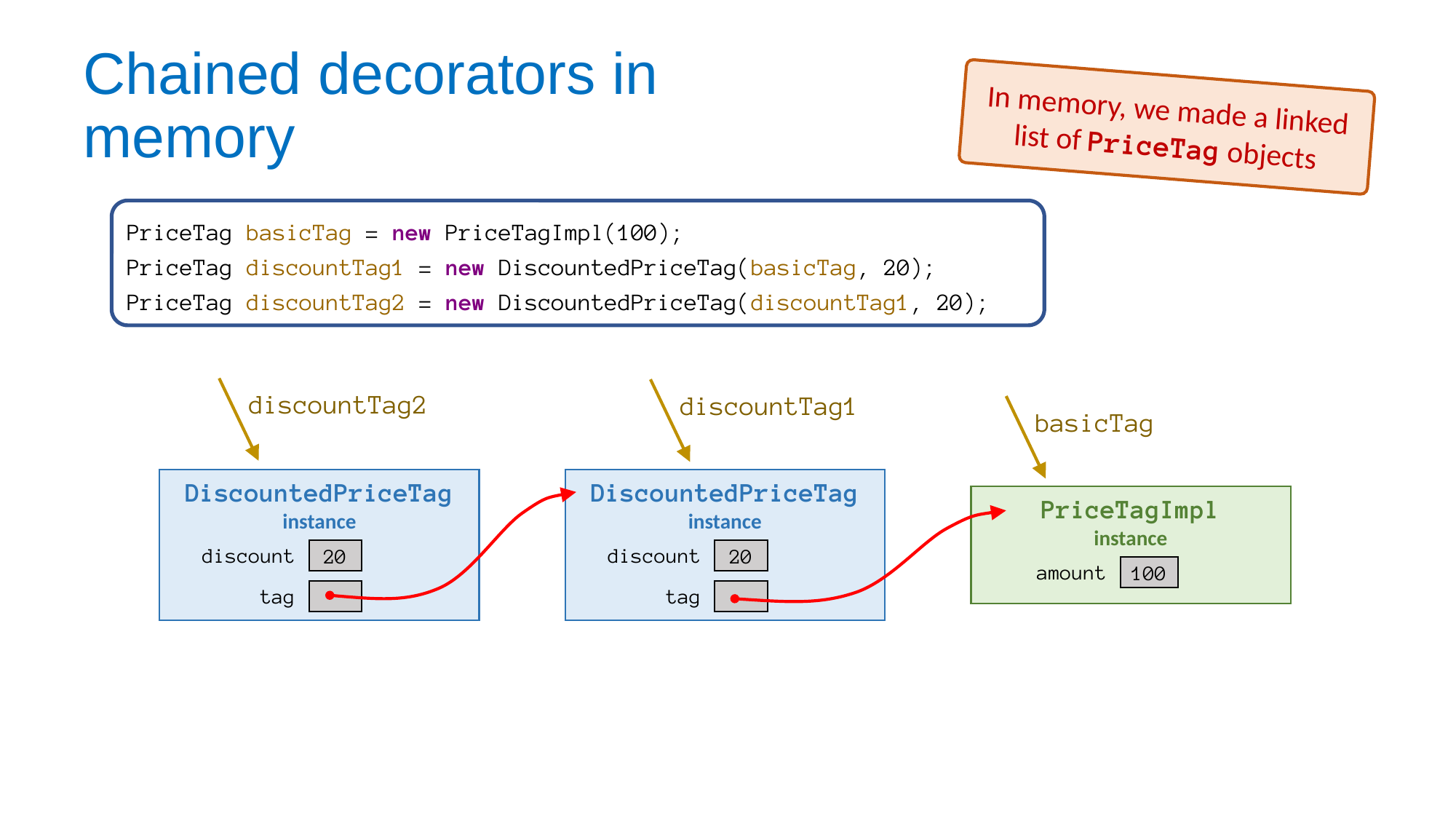

# Chained decorators in memory
In memory, we made a linked list of PriceTag objects
PriceTag basicTag = new PriceTagImpl(100);
PriceTag discountTag1 = new DiscountedPriceTag(basicTag, 20);
PriceTag discountTag2 = new DiscountedPriceTag(discountTag1, 20);
discountTag2
discountTag1
basicTag
DiscountedPriceTag
instance

discount
20
tag

DiscountedPriceTag
instance

discount
20
tag

PriceTagImpl
instance

amount
100